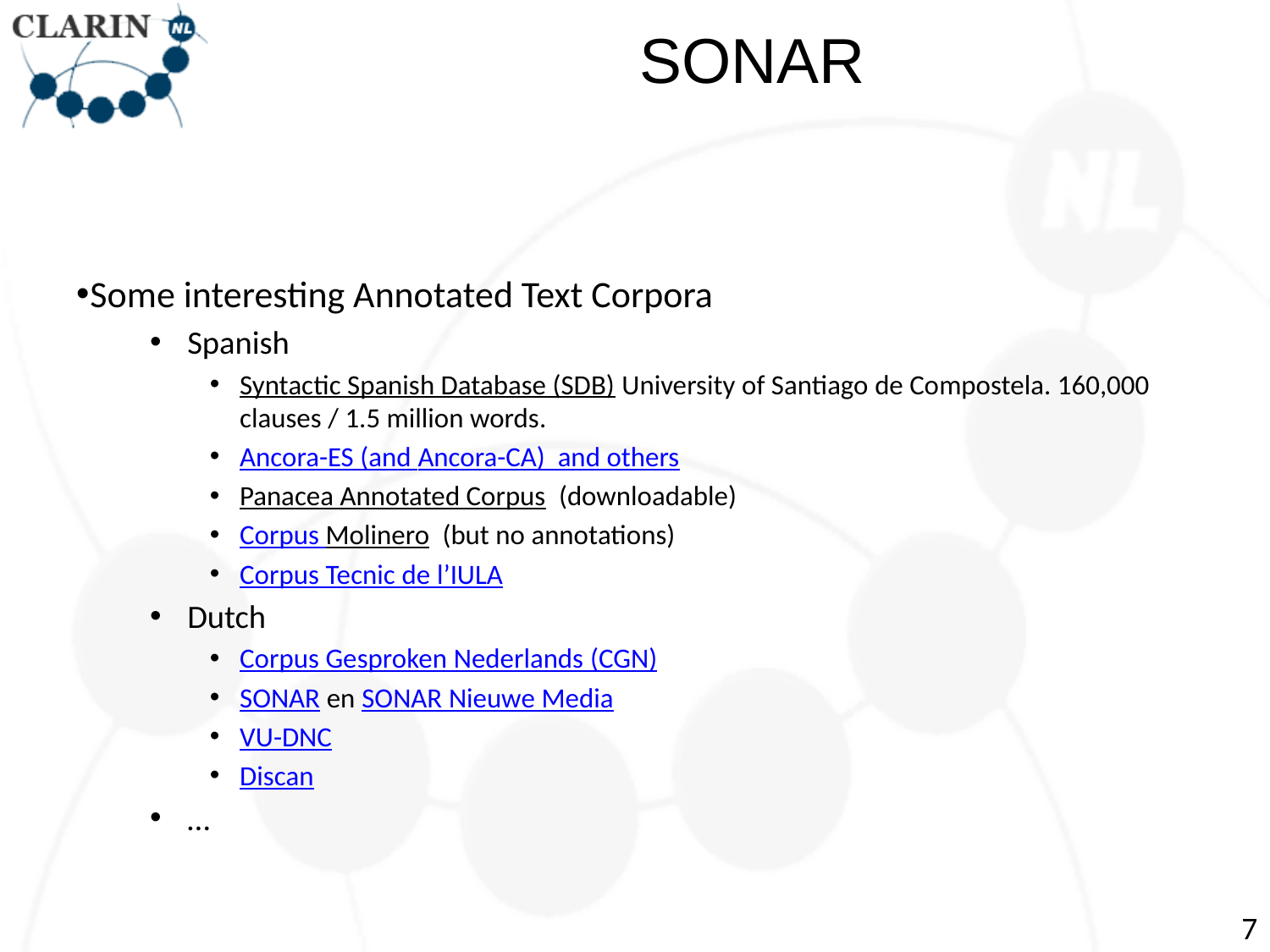

# SONAR
Some interesting Annotated Text Corpora
Spanish
Syntactic Spanish Database (SDB) University of Santiago de Compostela. 160,000 clauses / 1.5 million words.
Ancora-ES (and Ancora-CA)  and others
Panacea Annotated Corpus  (downloadable)
Corpus Molinero  (but no annotations)
Corpus Tecnic de l’IULA
Dutch
Corpus Gesproken Nederlands (CGN)
SONAR en SONAR Nieuwe Media
VU-DNC
Discan
…

7